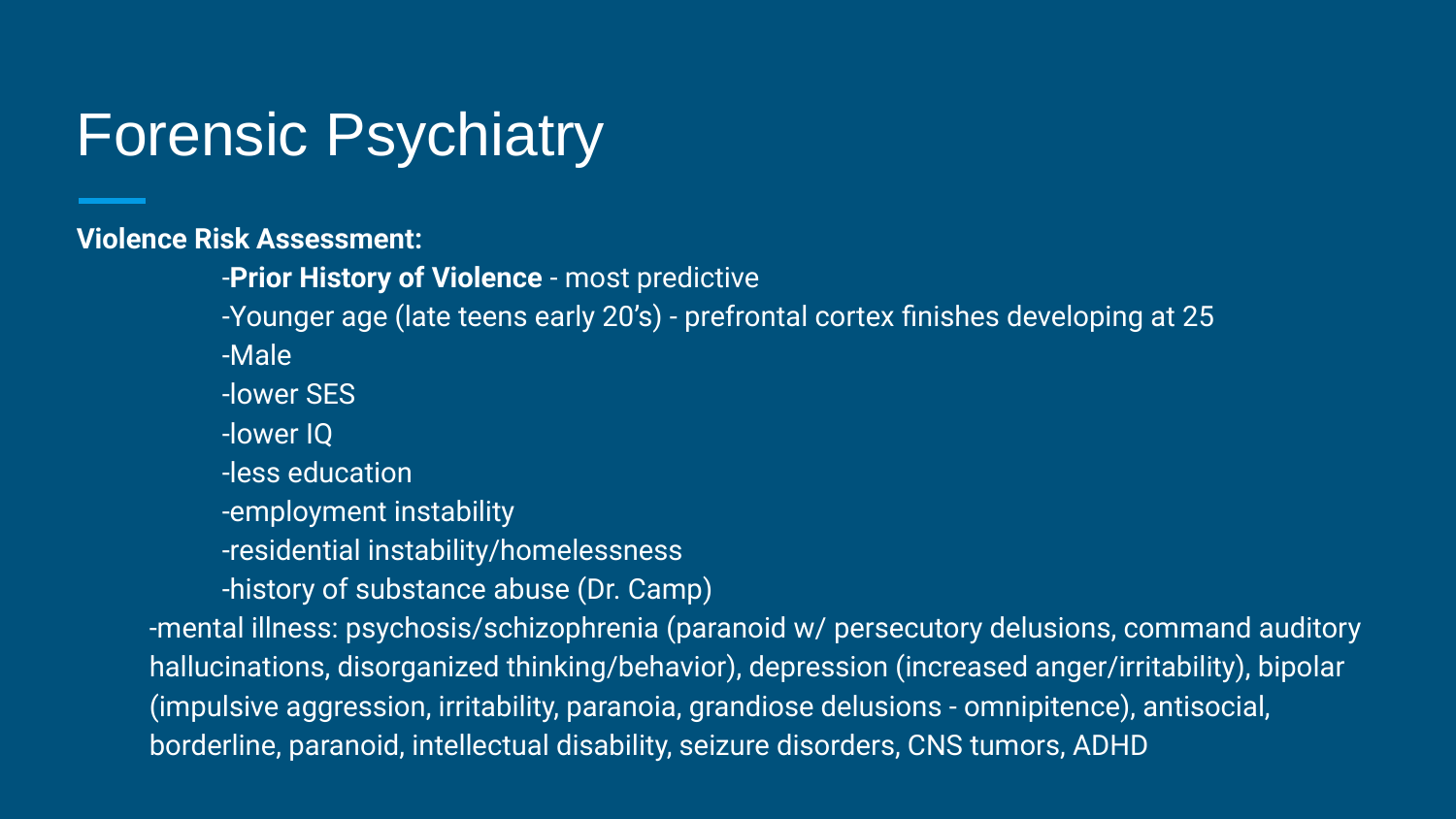

# Forensic Psychiatry
Violence Risk Assessment:
	-Prior History of Violence - most predictive
	-Younger age (late teens early 20’s) - prefrontal cortex finishes developing at 25
	-Male
	-lower SES
	-lower IQ
	-less education
	-employment instability
	-residential instability/homelessness
	-history of substance abuse (Dr. Camp)
-mental illness: psychosis/schizophrenia (paranoid w/ persecutory delusions, command auditory hallucinations, disorganized thinking/behavior), depression (increased anger/irritability), bipolar (impulsive aggression, irritability, paranoia, grandiose delusions - omnipitence), antisocial, borderline, paranoid, intellectual disability, seizure disorders, CNS tumors, ADHD